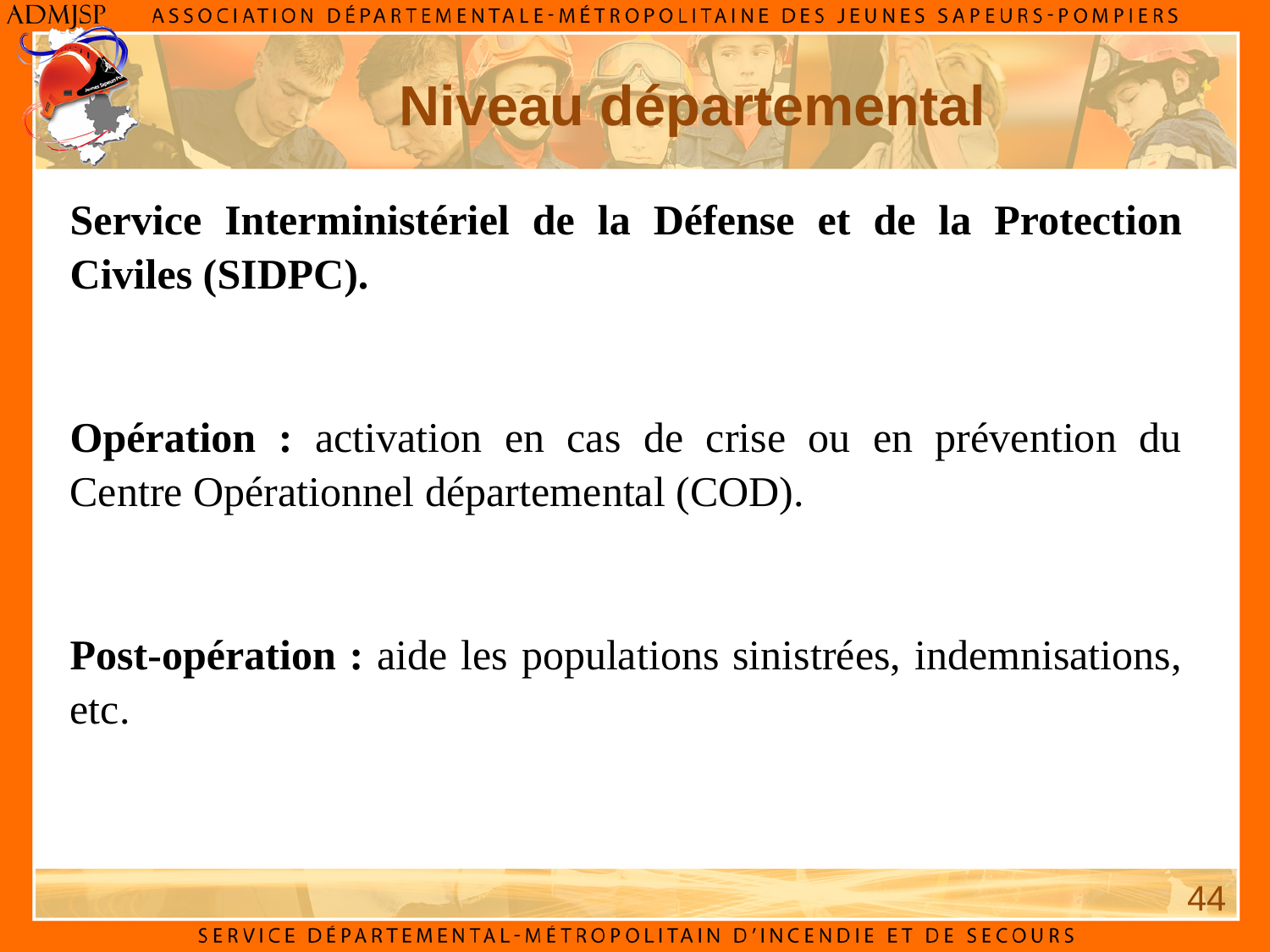

Niveau départemental
Service Interministériel de la Défense et de la Protection Civiles (SIDPC).

Opération : activation en cas de crise ou en prévention du Centre Opérationnel départemental (COD).

Post-opération : aide les populations sinistrées, indemnisations, etc.
44